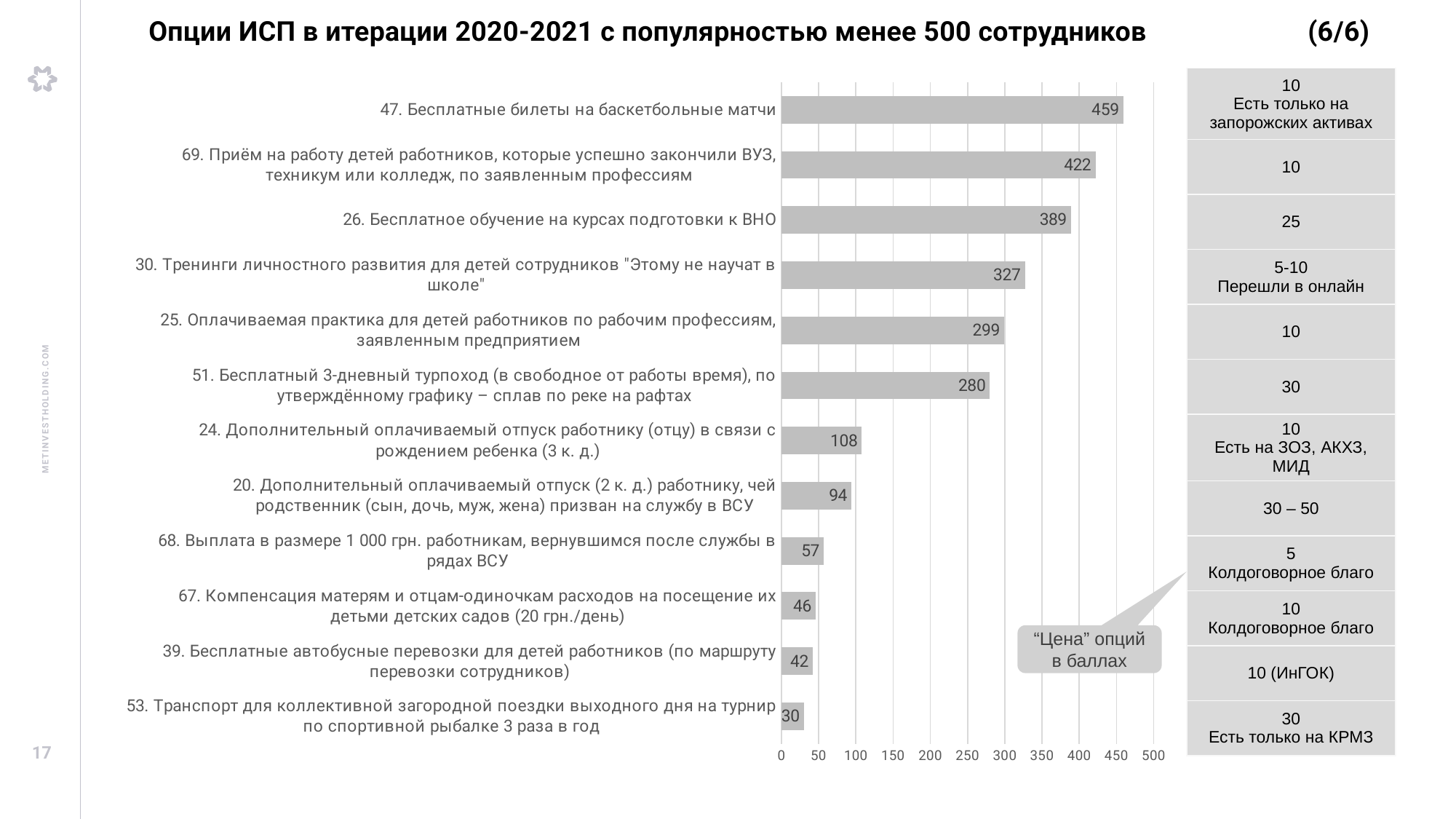

Опции ИСП в итерации 2020-2021 с популярностью менее 500 сотрудников                       (6/6)

### Chart

| Category |  |
|---|---|
| 53. Транспорт для коллективной загородной поездки выходного дня на турнир по спортивной рыбалке 3 раза в год | 30.0 |
| 39. Бесплатные автобусные перевозки для детей работников (по маршруту перевозки сотрудников) | 42.0 |
| 67. Компенсация матерям и отцам-одиночкам расходов на посещение их детьми детских садов (20 грн./день) | 46.0 |
| 68. Выплата в размере 1 000 грн. работникам, вернувшимся после службы в рядах ВСУ | 57.0 |
| 20. Дополнительный оплачиваемый отпуск (2 к. д.) работнику, чей родственник (сын, дочь, муж, жена) призван на службу в ВСУ | 94.0 |
| 24. Дополнительный оплачиваемый отпуск работнику (отцу) в связи с рождением ребенка (3 к. д.) | 108.0 |
| 51. Бесплатный 3-дневный турпоход (в свободное от работы время), по утверждённому графику – сплав по реке на рафтах | 280.0 |
| 25. Оплачиваемая практика для детей работников по рабочим профессиям, заявленным предприятием | 299.0 |
| 30. Тренинги личностного развития для детей сотрудников "Этому не научат в школе" | 327.0 |
| 26. Бесплатное обучение на курсах подготовки к ВНО | 389.0 |
| 69. Приём на работу детей работников, которые успешно закончили ВУЗ, техникум или колледж, по заявленным профессиям | 422.0 |
| 47. Бесплатные билеты на баскетбольные матчи | 459.0 |
| 10 Есть только на запорожских активах |
| --- |
| 10 |
| 25 |
| 5-10 Перешли в онлайн |
| 10 |
| 30 |
| 10 Есть на ЗОЗ, АКХЗ, МИД |
| 30 – 50 |
| 5 Колдоговорное благо |
| 10 Колдоговорное благо |
| 10 (ИнГОК) |
| 30 Есть только на КРМЗ |
“Цена” опций в баллах